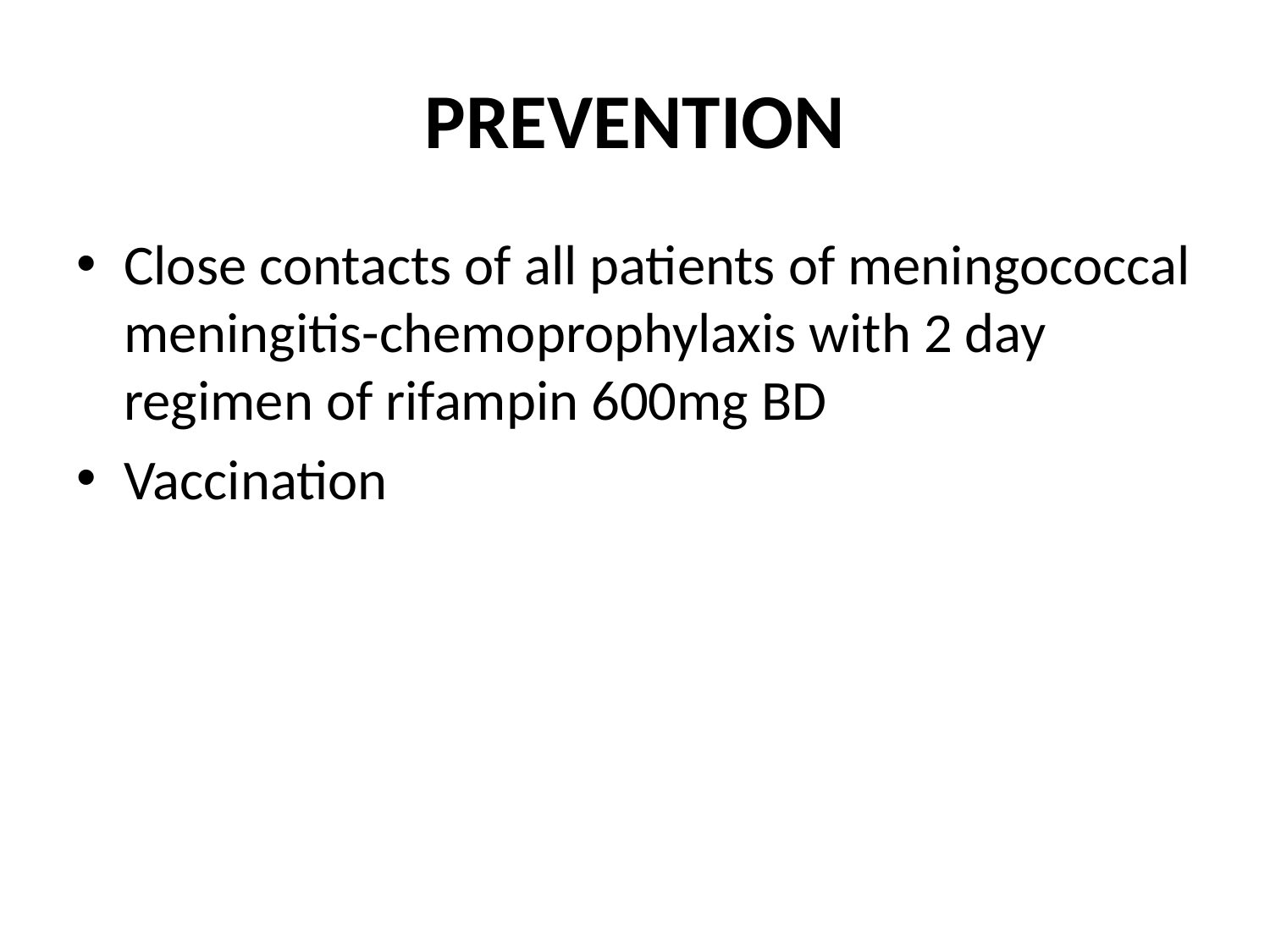

# PREVENTION
Close contacts of all patients of meningococcal meningitis-chemoprophylaxis with 2 day regimen of rifampin 600mg BD
Vaccination